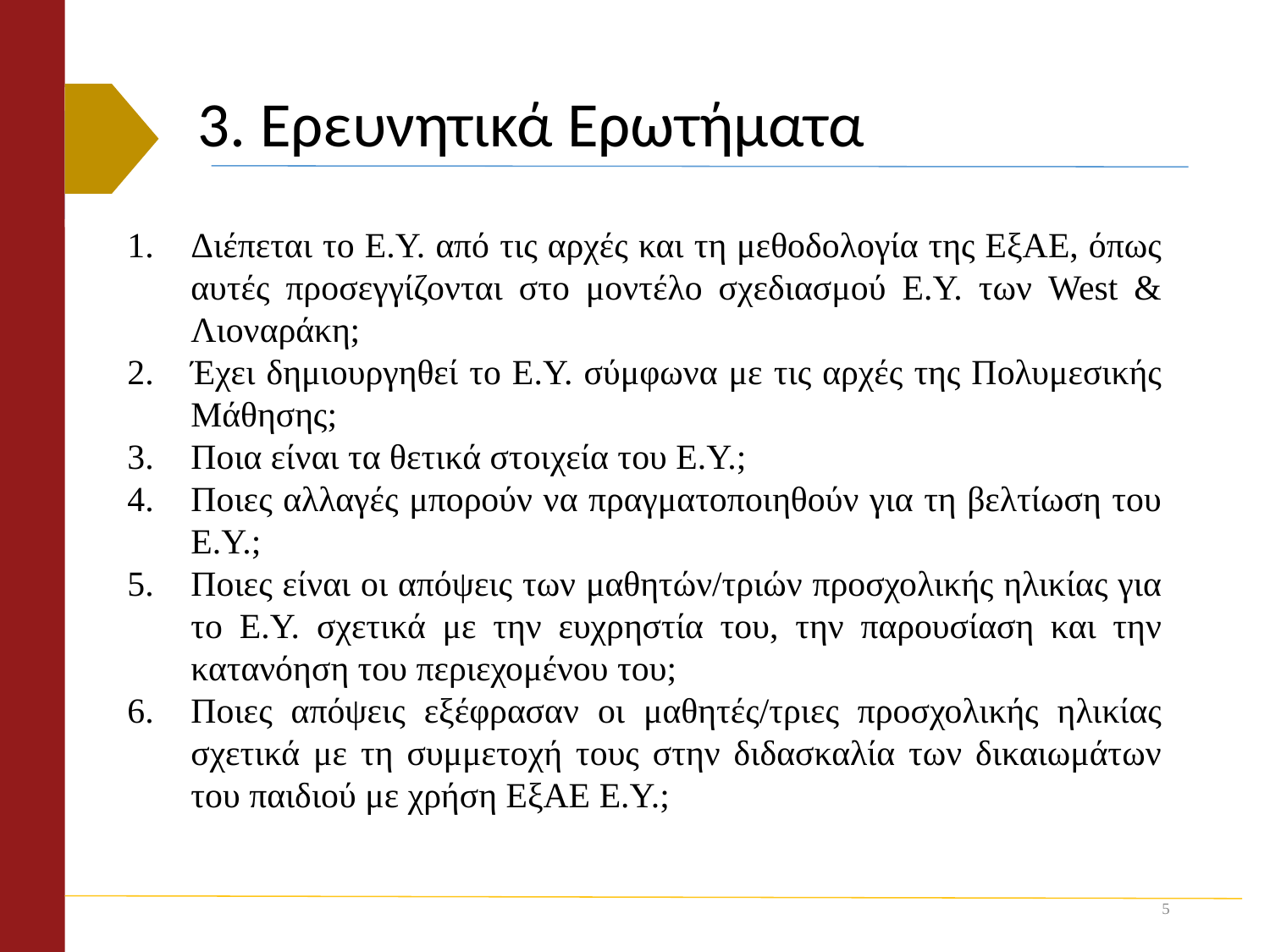

# 3. Ερευνητικά Ερωτήματα
Διέπεται το Ε.Υ. από τις αρχές και τη μεθοδολογία της ΕξΑΕ, όπως αυτές προσεγγίζονται στο μοντέλο σχεδιασμού Ε.Υ. των West & Λιοναράκη;
Έχει δημιουργηθεί το Ε.Υ. σύμφωνα με τις αρχές της Πολυμεσικής Μάθησης;
Ποια είναι τα θετικά στοιχεία του Ε.Υ.;
Ποιες αλλαγές μπορούν να πραγματοποιηθούν για τη βελτίωση του Ε.Υ.;
Ποιες είναι οι απόψεις των μαθητών/τριών προσχολικής ηλικίας για το Ε.Υ. σχετικά με την ευχρηστία του, την παρουσίαση και την κατανόηση του περιεχομένου του;
Ποιες απόψεις εξέφρασαν οι μαθητές/τριες προσχολικής ηλικίας σχετικά με τη συμμετοχή τους στην διδασκαλία των δικαιωμάτων του παιδιού με χρήση ΕξΑΕ Ε.Υ.;
5